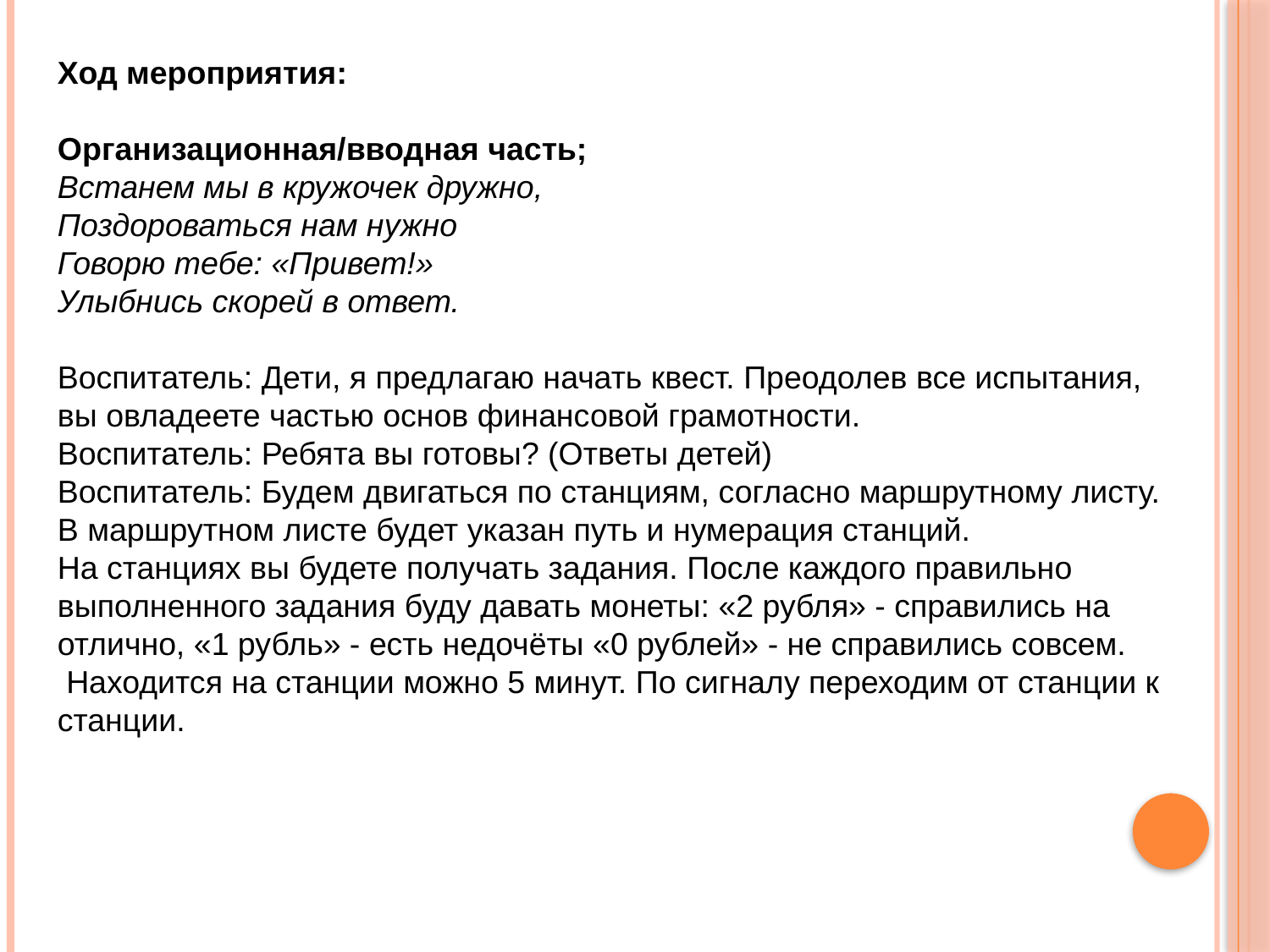

Ход мероприятия:

Организационная/вводная часть;
Встанем мы в кружочек дружно,
Поздороваться нам нужно
Говорю тебе: «Привет!»
Улыбнись скорей в ответ.

Воспитатель: Дети, я предлагаю начать квест. Преодолев все испытания, вы овладеете частью основ финансовой грамотности.
Воспитатель: Ребята вы готовы? (Ответы детей)
Воспитатель: Будем двигаться по станциям, согласно маршрутному листу. В маршрутном листе будет указан путь и нумерация станций.
На станциях вы будете получать задания. После каждого правильно выполненного задания буду давать монеты: «2 рубля» - справились на отлично, «1 рубль» - есть недочёты «0 рублей» - не справились совсем.
 Находится на станции можно 5 минут. По сигналу переходим от станции к станции.